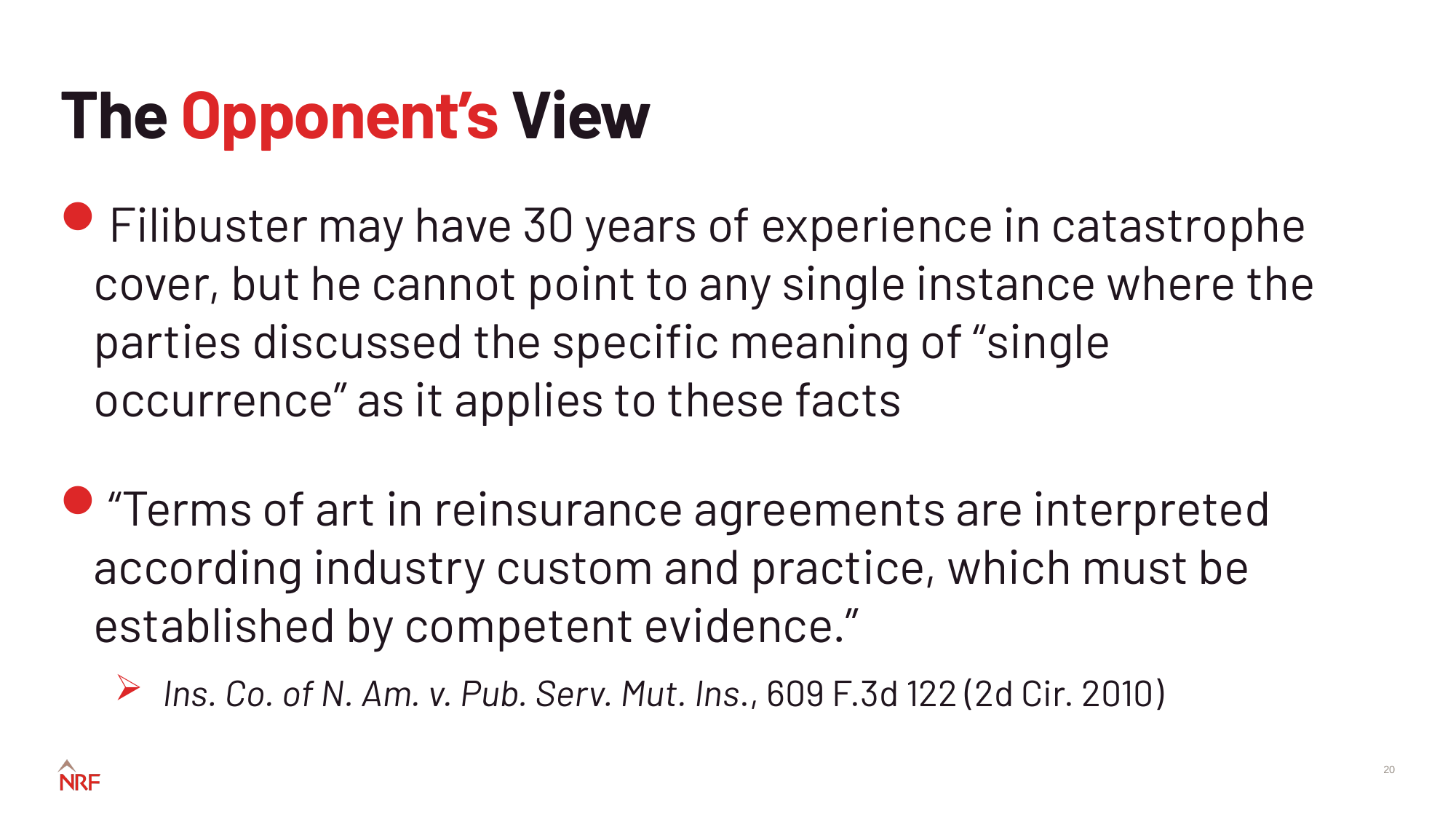

# The Opponent’s View
Filibuster may have 30 years of experience in catastrophe cover, but he cannot point to any single instance where the parties discussed the specific meaning of “single occurrence” as it applies to these facts

“Terms of art in reinsurance agreements are interpreted according industry custom and practice, which must be established by competent evidence.”
Ins. Co. of N. Am. v. Pub. Serv. Mut. Ins., 609 F.3d 122 (2d Cir. 2010)

20